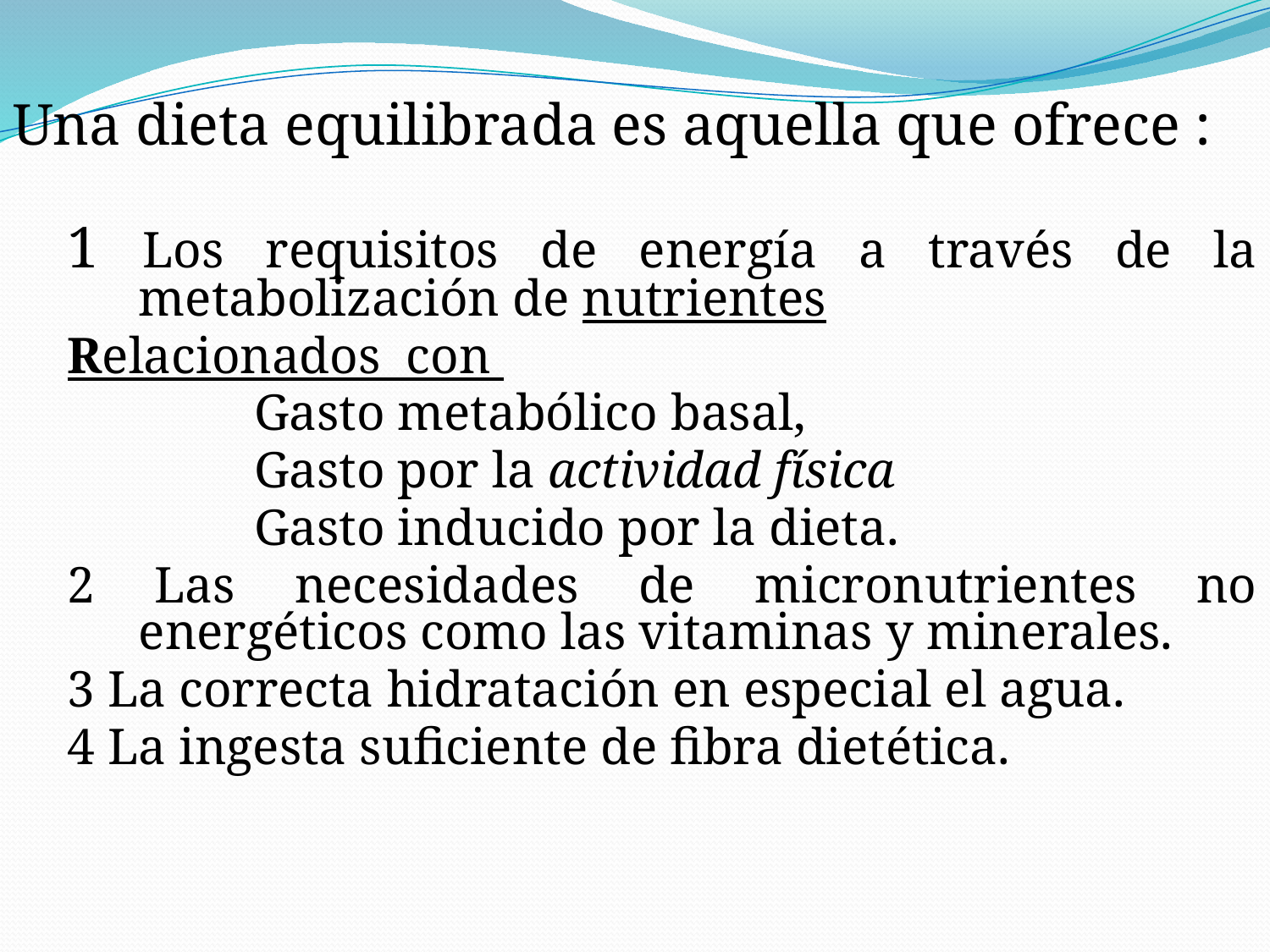

Una dieta equilibrada es aquella que ofrece :

1 Los requisitos de energía a través de la metabolización de nutrientes
Relacionados  con
Gasto metabólico basal,
Gasto por la actividad física
Gasto inducido por la dieta.
2 Las necesidades de micronutrientes no energéticos como las vitaminas y minerales.
3 La correcta hidratación en especial el agua.
4 La ingesta suficiente de fibra dietética.